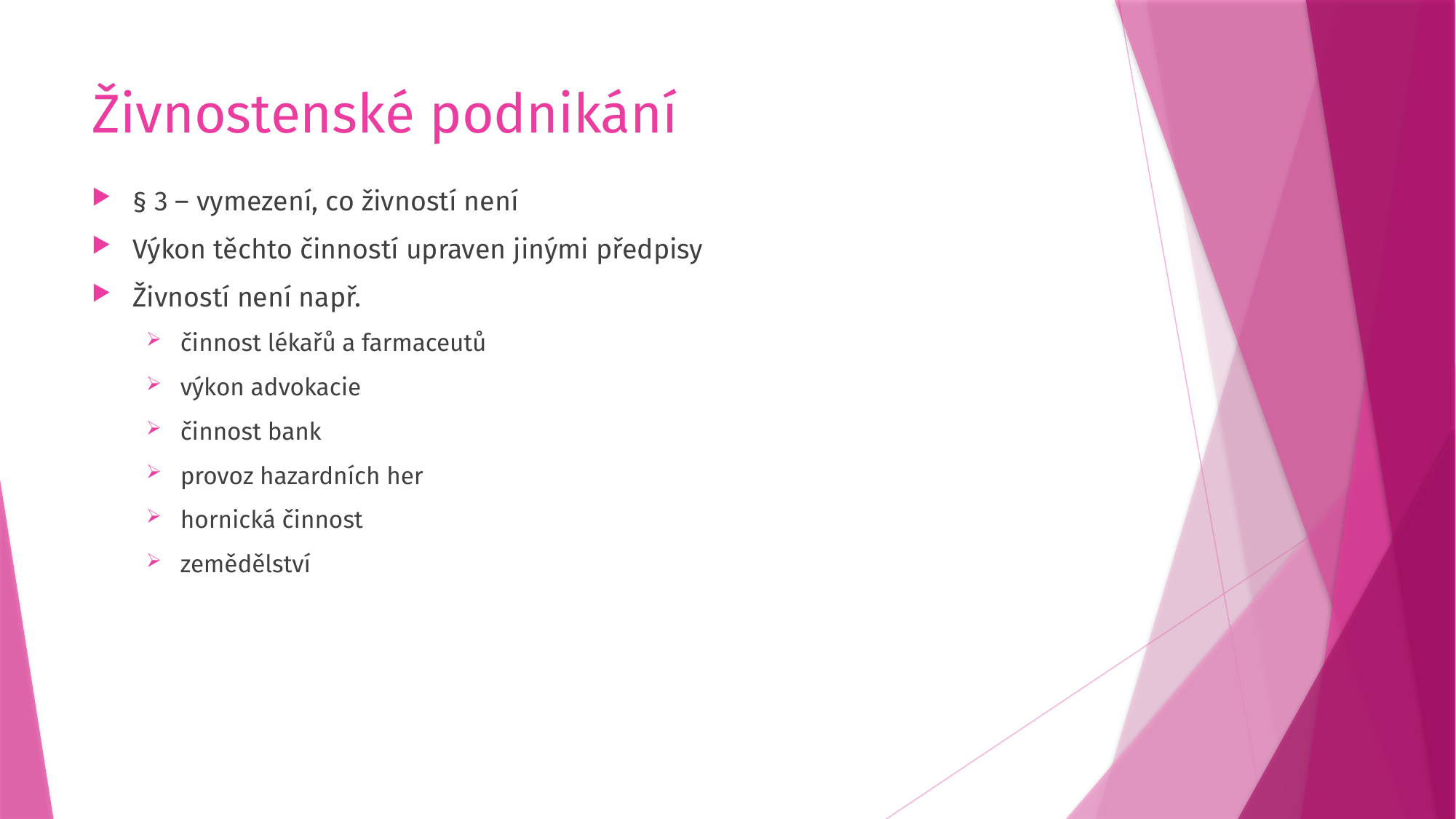

# Živnostenské podnikání
§ 3 – vymezení, co živností není
Výkon těchto činností upraven jinými předpisy
Živností není např.
činnost lékařů a farmaceutů
výkon advokacie
činnost bank
provoz hazardních her
hornická činnost
zemědělství